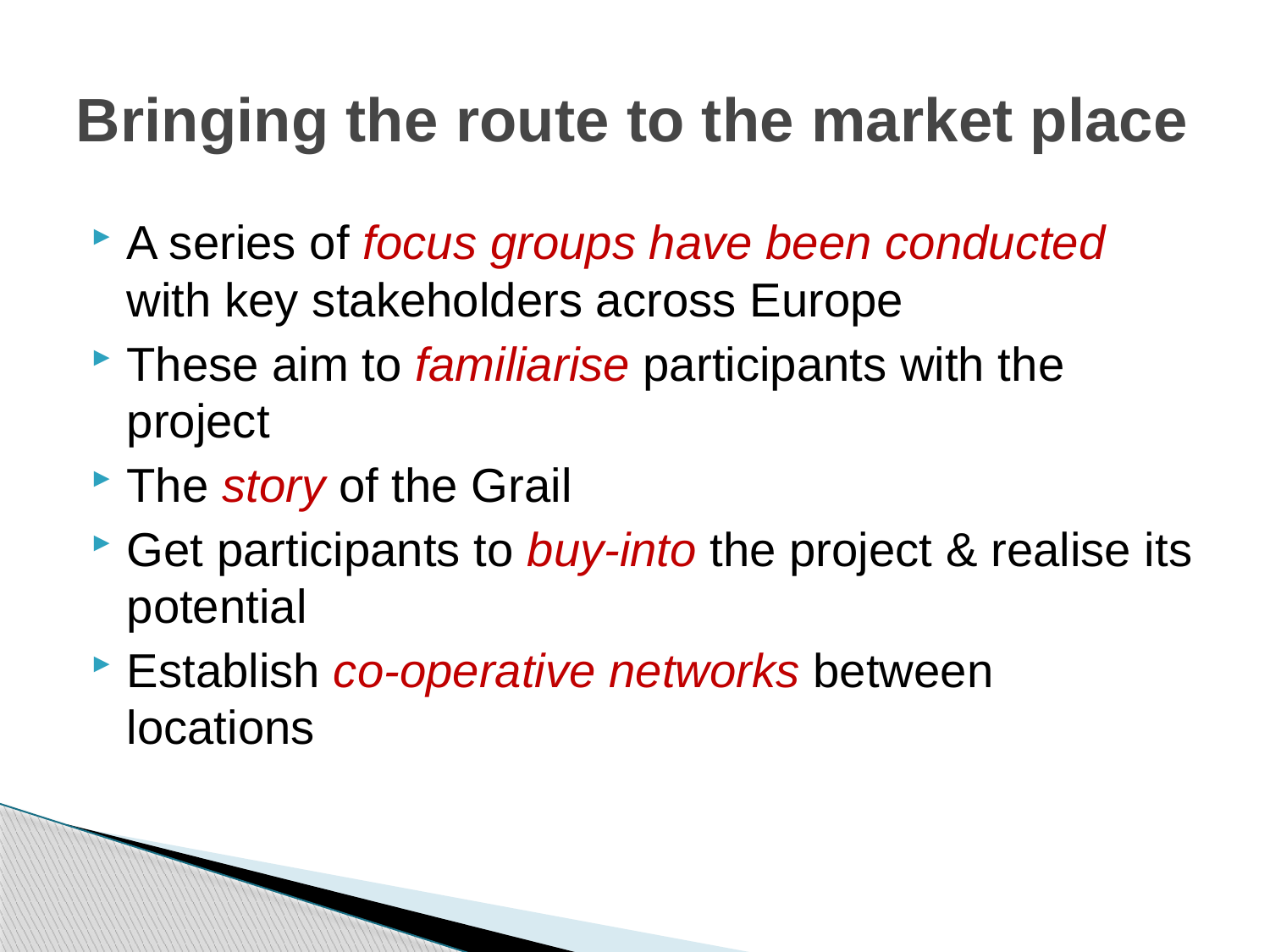

# Bringing the route to the market place
A series of focus groups have been conducted with key stakeholders across Europe
These aim to familiarise participants with the project
The story of the Grail
Get participants to buy-into the project & realise its potential
Establish co-operative networks between locations